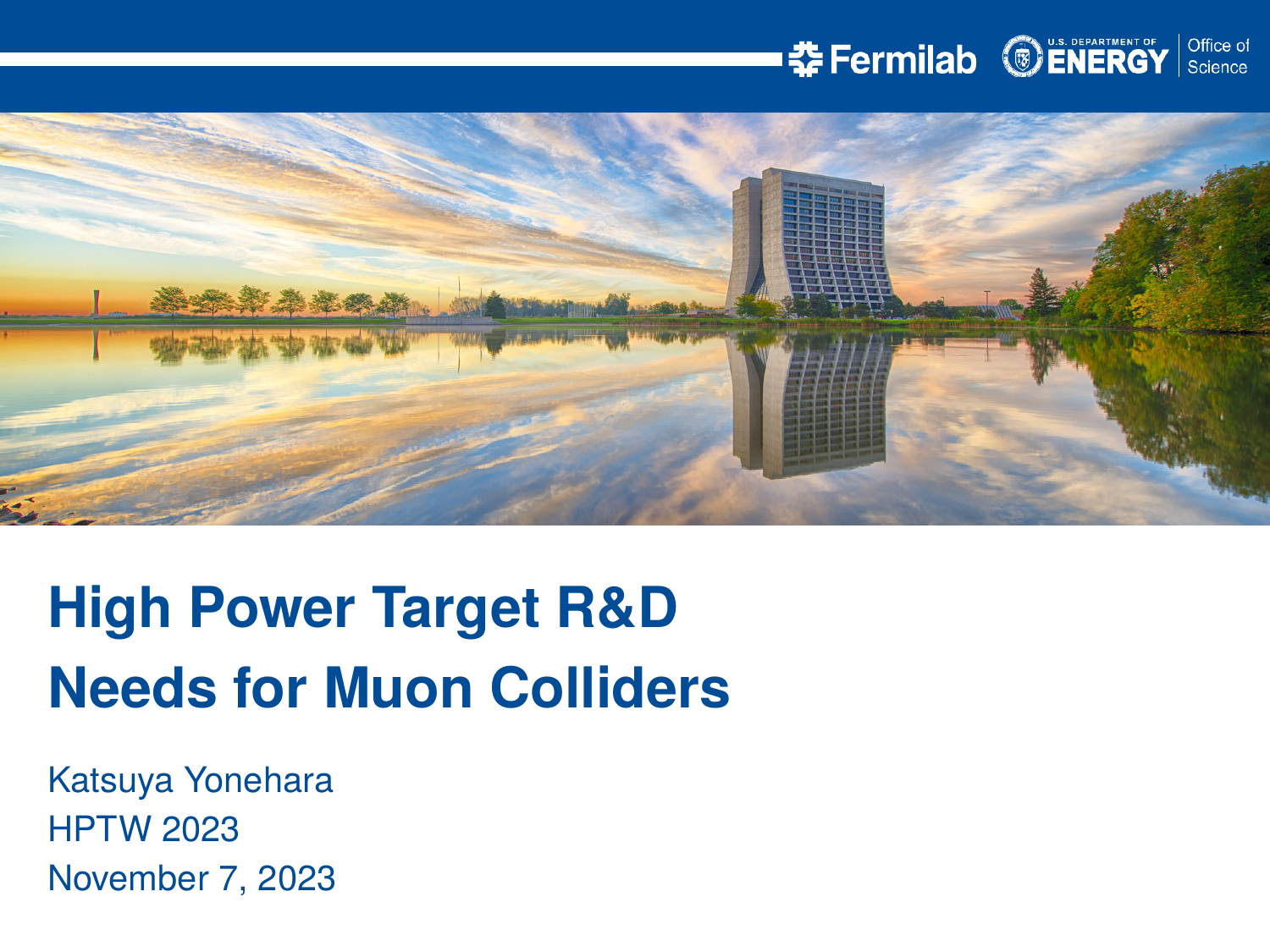

High Power Target R&D
Needs for Muon Colliders
Katsuya Yonehara
HPTW 2023
November 7, 2023